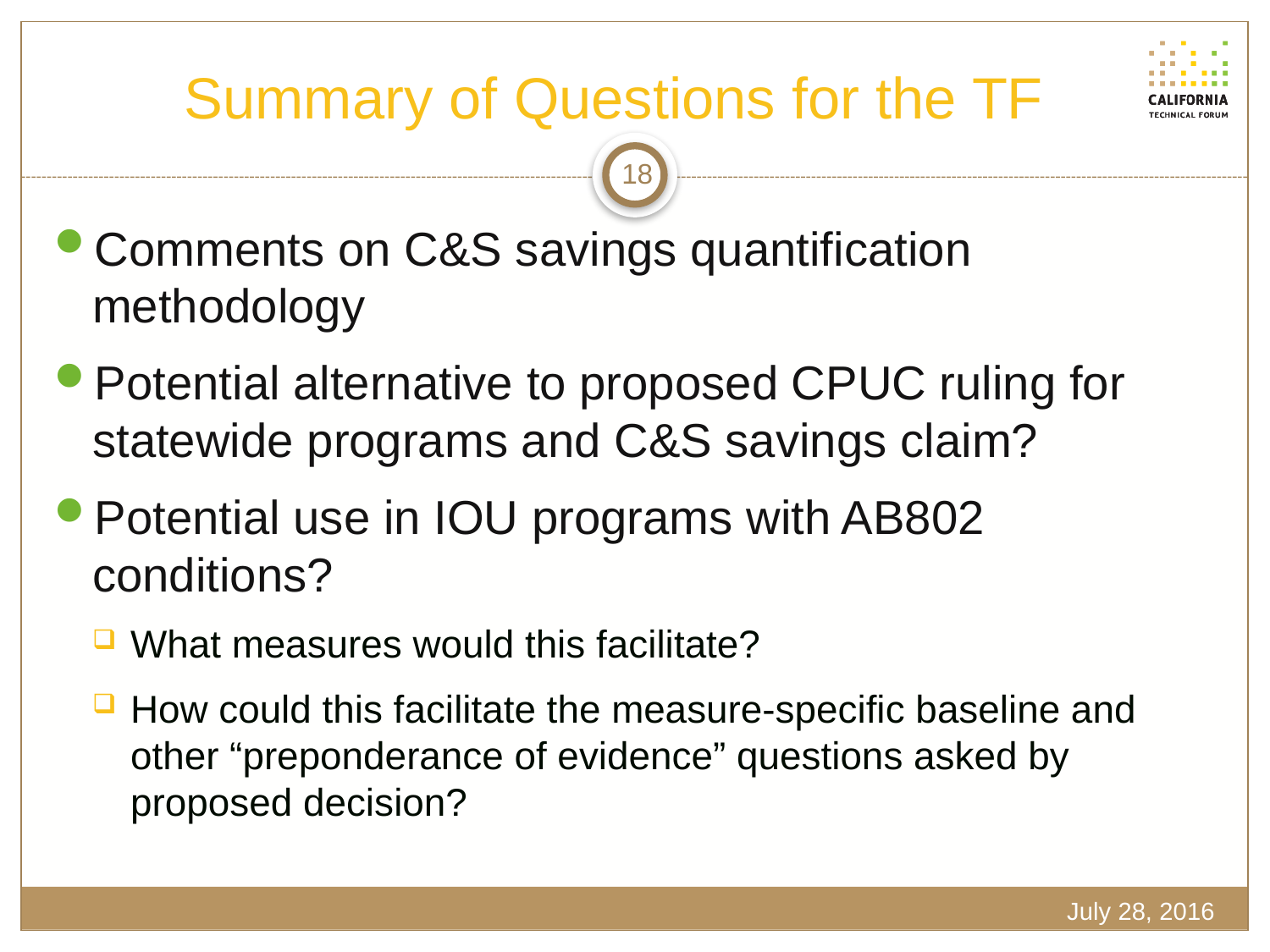

# Summary of Questions for the TF
18
Comments on C&S savings quantification methodology
Potential alternative to proposed CPUC ruling for statewide programs and C&S savings claim?
Potential use in IOU programs with AB802 conditions?
What measures would this facilitate?
How could this facilitate the measure-specific baseline and other “preponderance of evidence” questions asked by proposed decision?

July 28, 2016